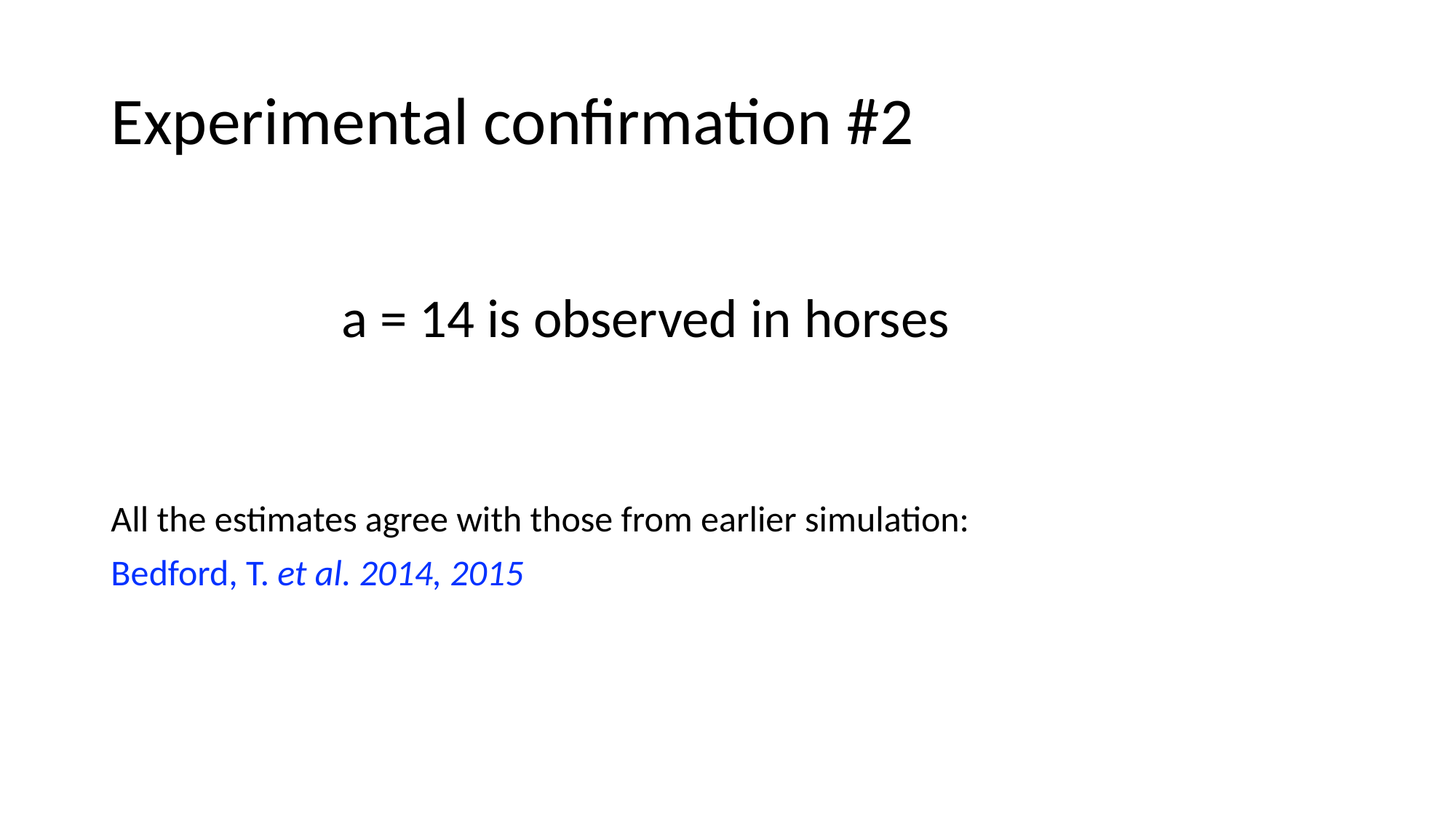

# Experimental confirmation #2

All the estimates agree with those from earlier simulation:
Bedford, T. et al. 2014, 2015

a = 14 is observed in horses